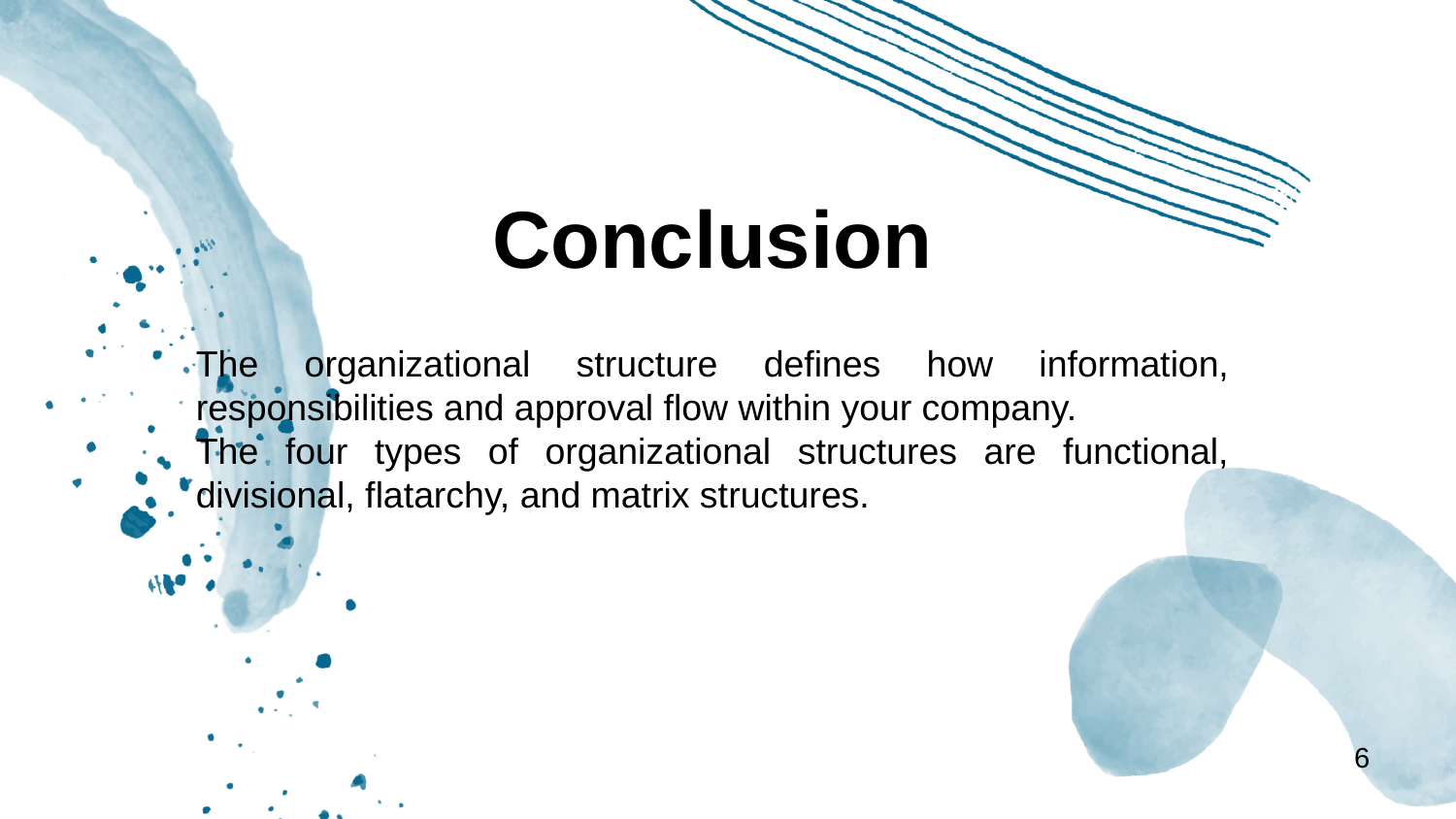

Conclusion
The organizational structure defines how information, responsibilities and approval flow within your company.
The four types of organizational structures are functional, divisional, flatarchy, and matrix structures.
6